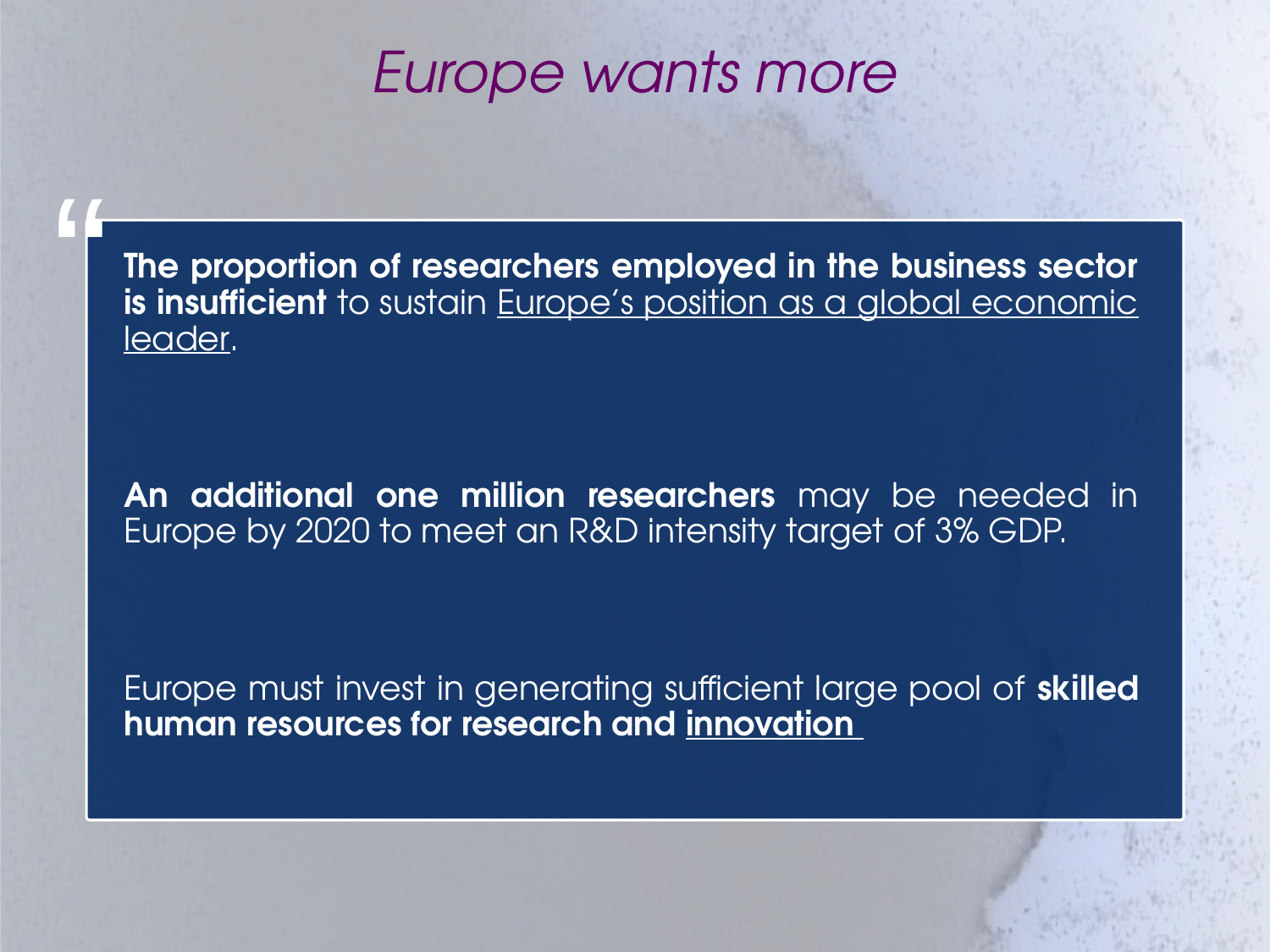

Europe wants more
“

The proportion of researchers employed in the business sector is insufficient to sustain Europe’s position as a global economic leader.

An additional one million researchers may be needed in Europe by 2020 to meet an R&D intensity target of 3% GDP.

Europe must invest in generating sufficient large pool of skilled human resources for research and innovation